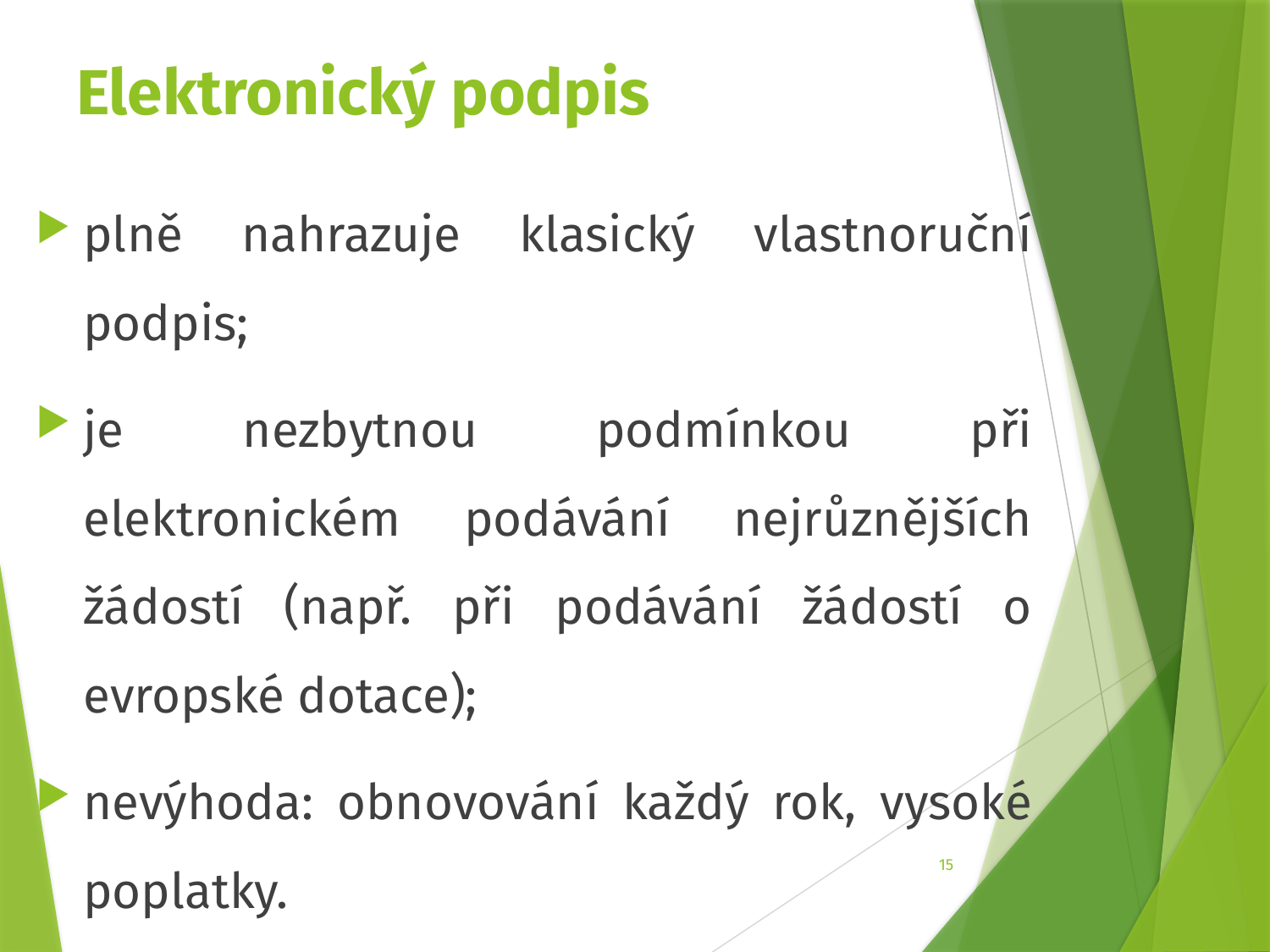

# Elektronický podpis
plně nahrazuje klasický vlastnoruční podpis;
je nezbytnou podmínkou při elektronickém podávání nejrůznějších žádostí (např. při podávání žádostí o evropské dotace);
nevýhoda: obnovování každý rok, vysoké poplatky.
15